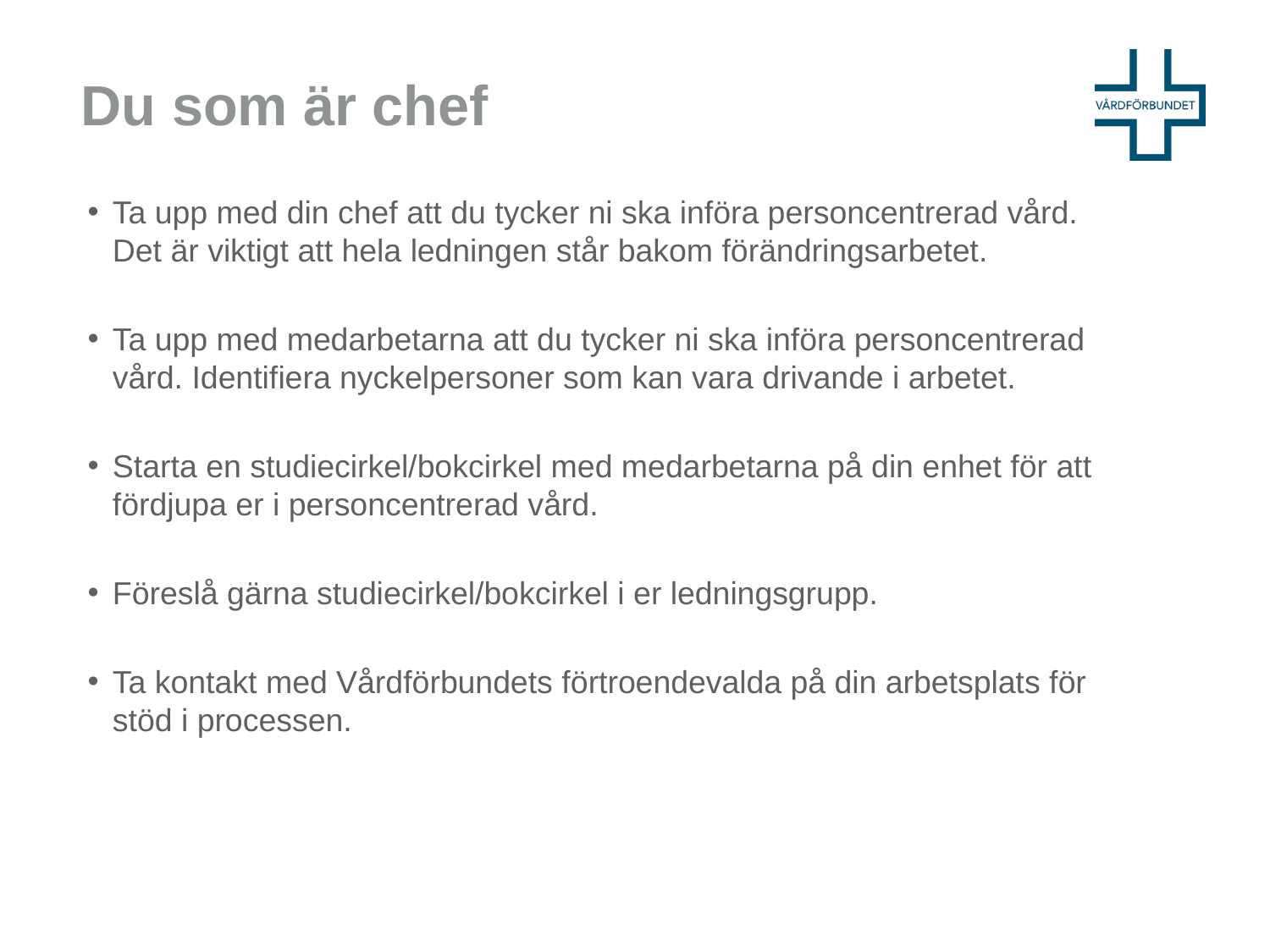

# Du som är chef
Ta upp med din chef att du tycker ni ska införa personcentrerad vård. Det är viktigt att hela ledningen står bakom förändringsarbetet.

Ta upp med medarbetarna att du tycker ni ska införa personcentrerad vård. Identifiera nyckelpersoner som kan vara drivande i arbetet.

Starta en studiecirkel/bokcirkel med medarbetarna på din enhet för att fördjupa er i personcentrerad vård.

Föreslå gärna studiecirkel/bokcirkel i er ledningsgrupp.

Ta kontakt med Vårdförbundets förtroendevalda på din arbetsplats för stöd i processen.